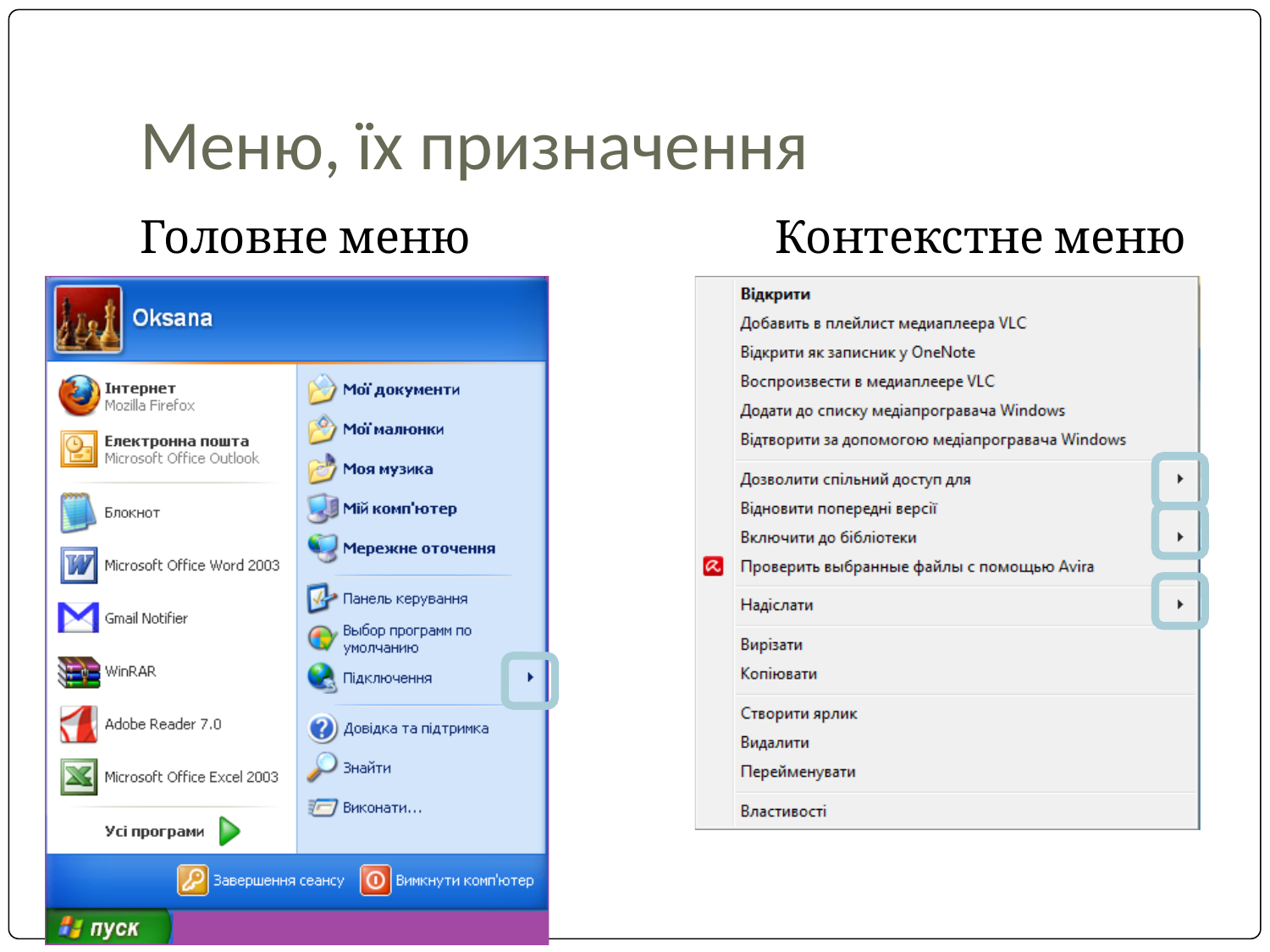

# Меню, їх призначення
Головне меню			Контекстне меню